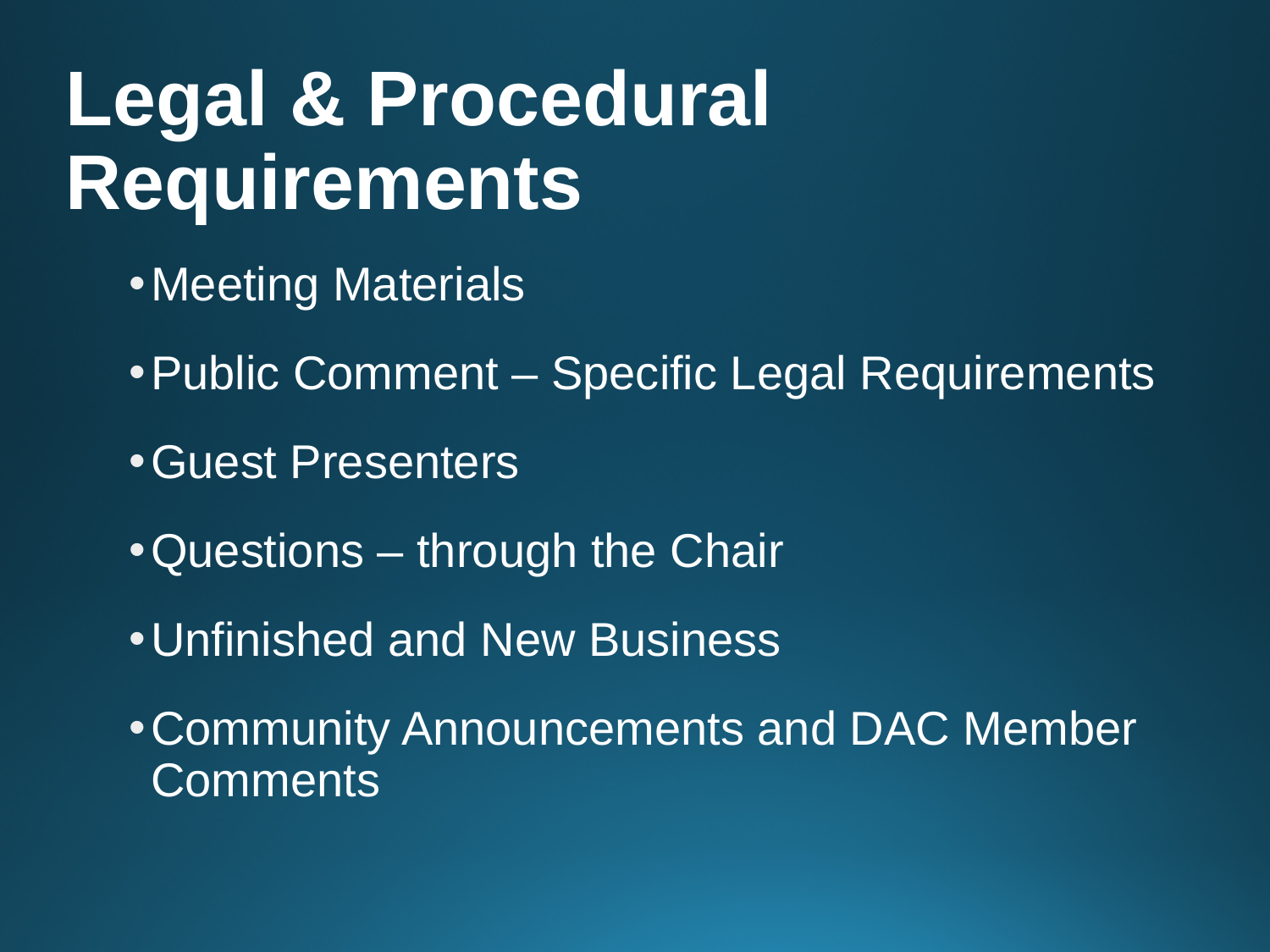

# Legal & Procedural Requirements
Meeting Materials
Public Comment – Specific Legal Requirements
Guest Presenters
Questions – through the Chair
Unfinished and New Business
Community Announcements and DAC Member Comments